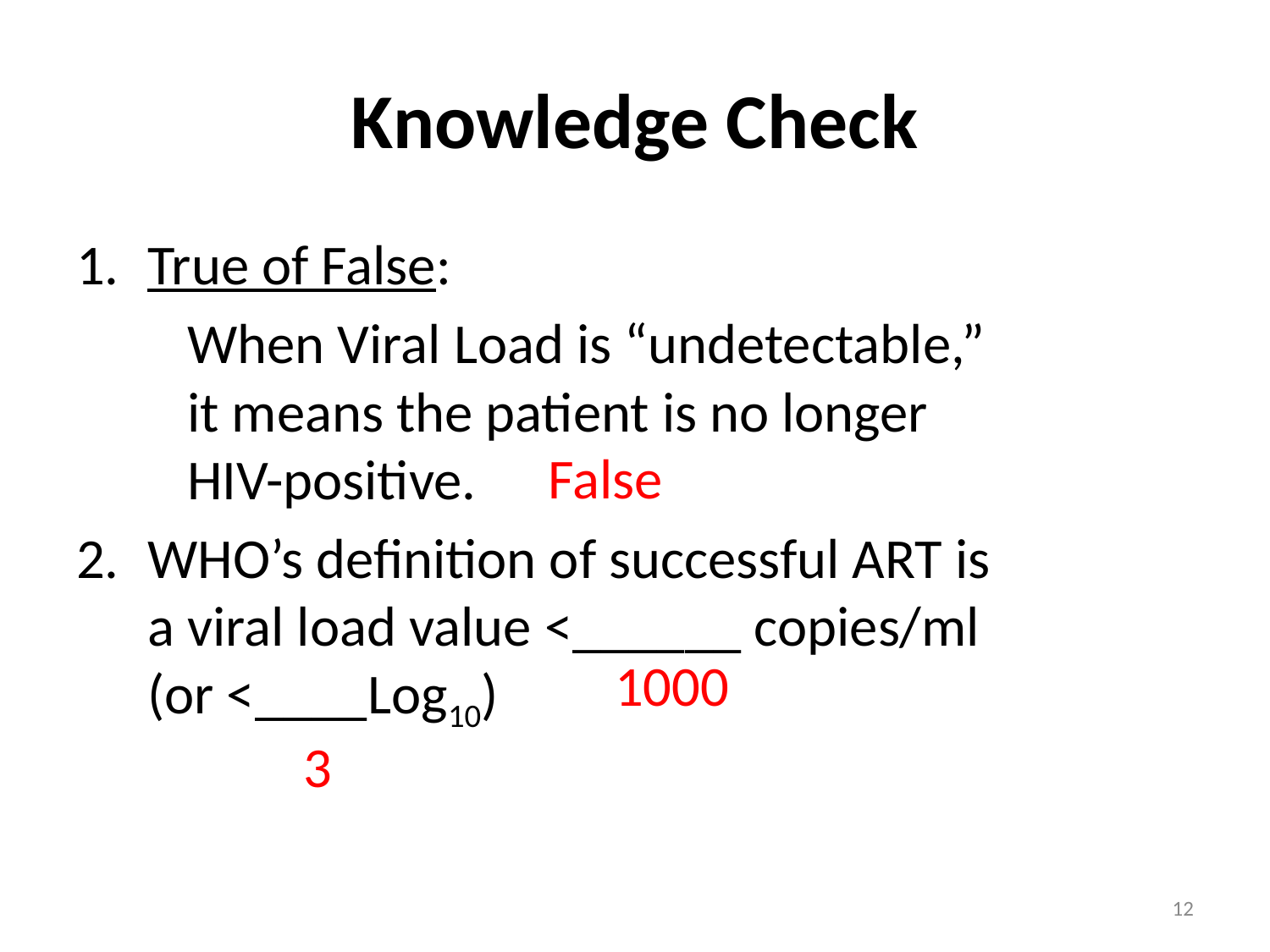

# Knowledge Check
True of False:
When Viral Load is “undetectable,” it means the patient is no longer HIV-positive.
WHO’s definition of successful ART is a viral load value <______ copies/ml (or <____Log10)

False
1000
3

12